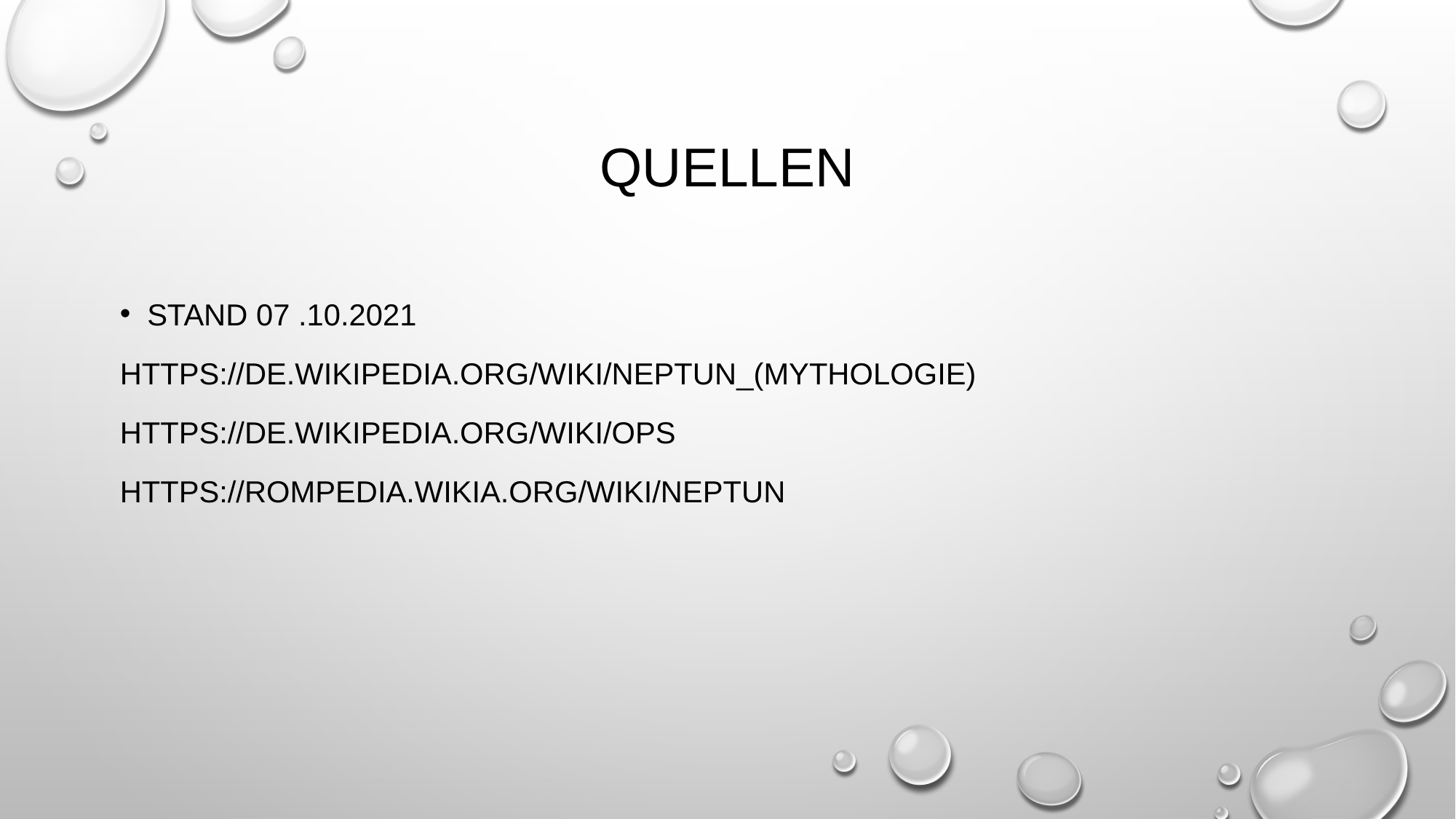

# Quellen
Stand 07 .10.2021
https://de.wikipedia.org/wiki/Neptun_(Mythologie)
https://de.wikipedia.org/wiki/Ops
https://rompedia.wikia.org/wiki/Neptun